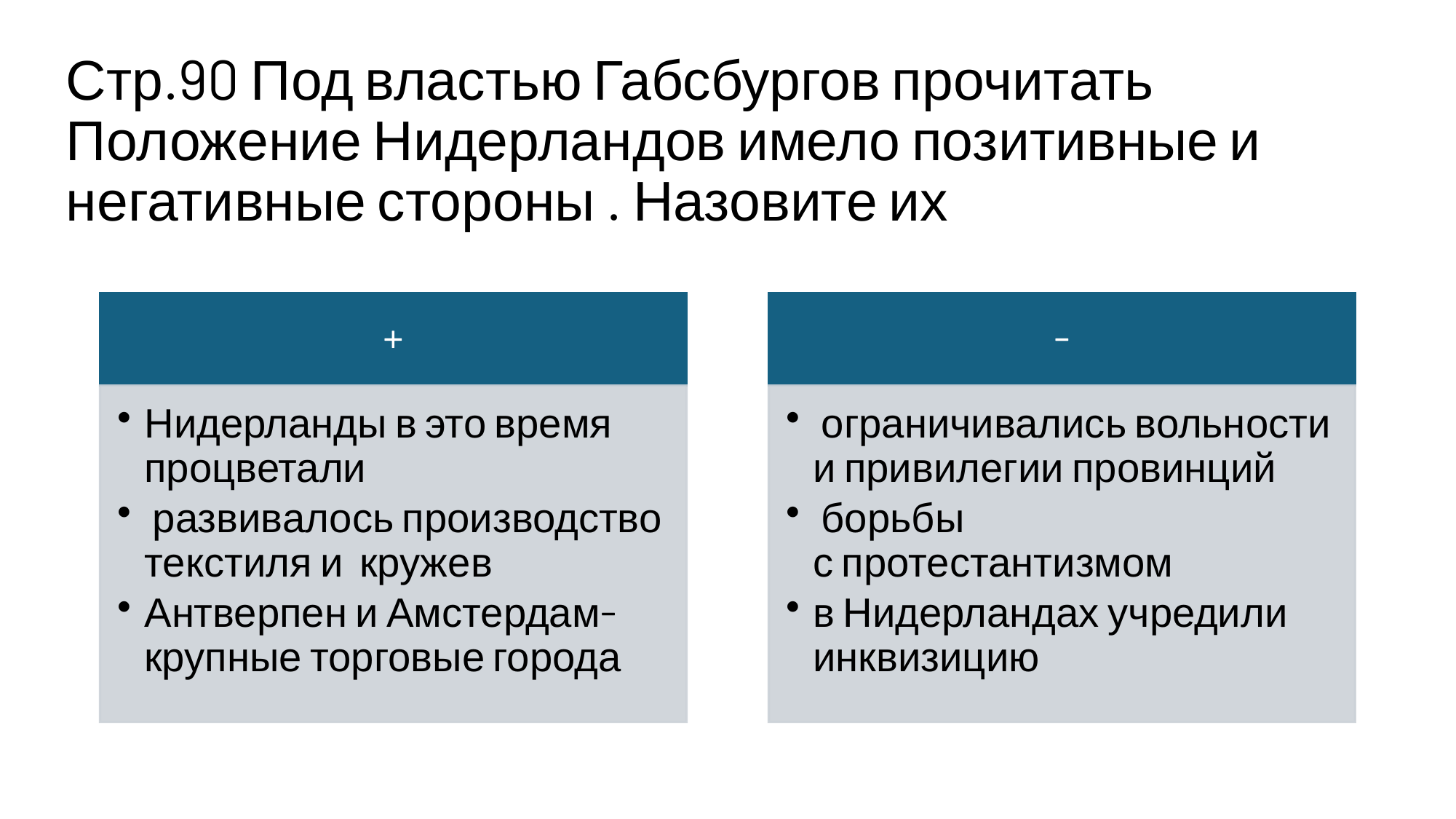

# Стр.90 Под властью Габсбургов прочитать Положение Нидерландов имело позитивные и негативные стороны . Назовите их
+
Нидерланды в это время процветали
 развивалось производство текстиля и  кружев
Антверпен и Амстердам- крупные торговые города
-
 ограничивались вольности и привилегии провинций
 борьбы с протестантизмом
в Нидерландах учредили инквизицию